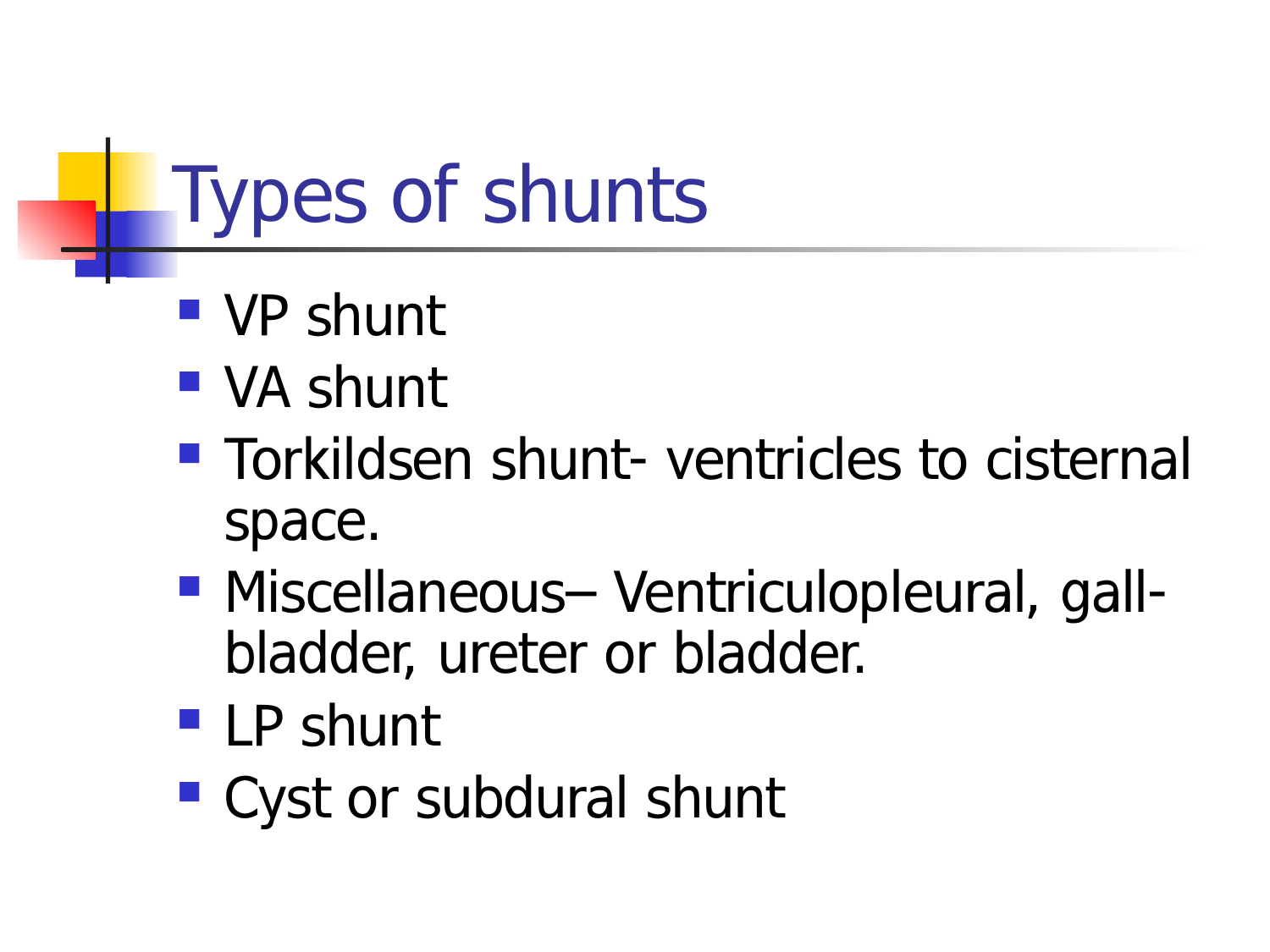

# Types of shunts
VP shunt
VA shunt
Torkildsen shunt- ventricles to cisternal space.
Miscellaneous– Ventriculopleural, gall-bladder, ureter or bladder.
LP shunt
Cyst or subdural shunt